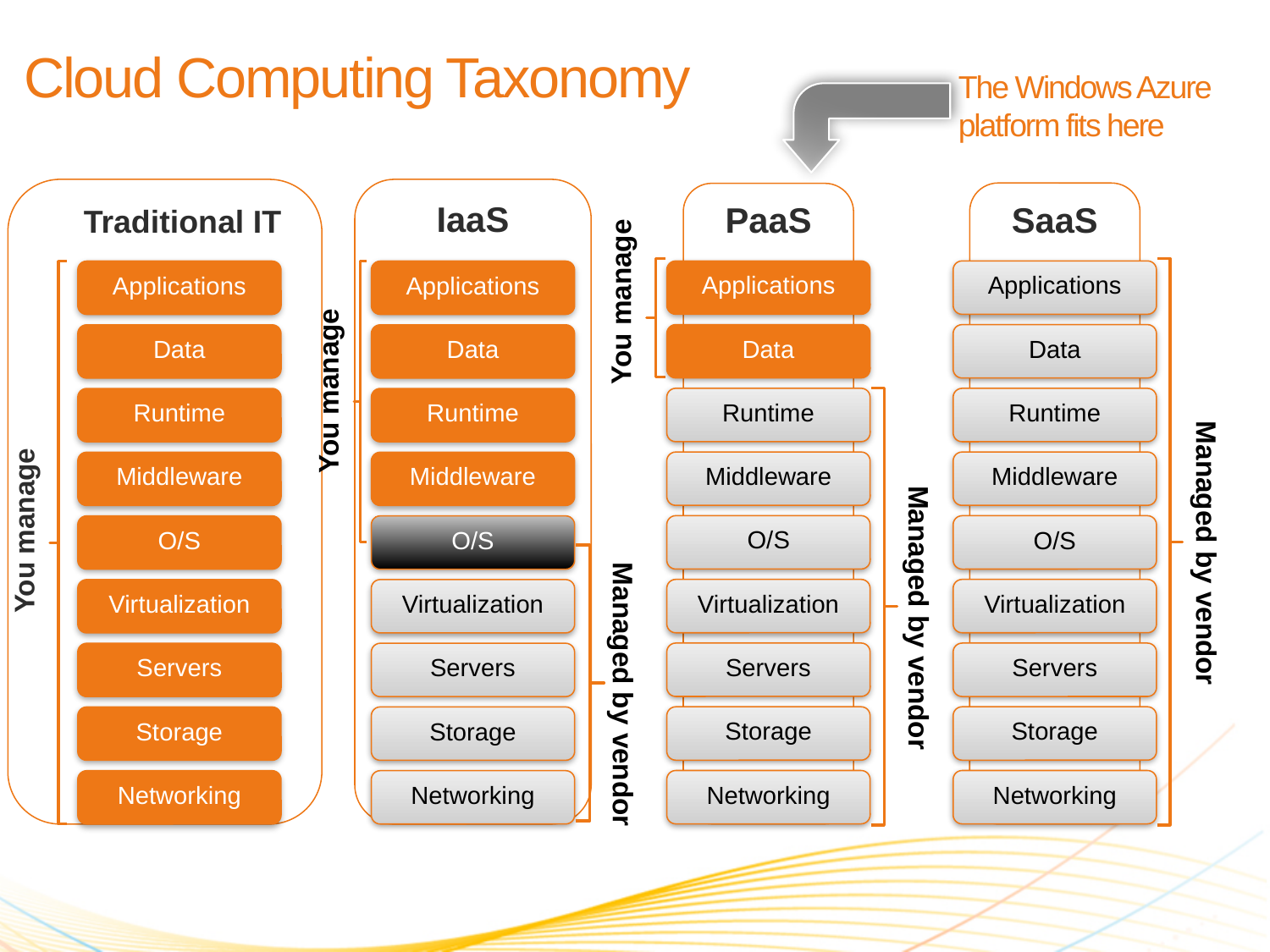

# Cloud Computing Taxonomy
The Windows Azure platform fits here
IaaS
    Traditional IT
SaaS
PaaS
You manage

Applications
Data
Runtime
Middleware
O/S
Virtualization
Servers
Storage
Networking
Applications
Data
Runtime
Middleware
O/S
Virtualization
Servers
Storage
Networking

Applications
Data
Runtime
Middleware
O/S
Virtualization
Servers
Storage
Networking

Applications
Data
Runtime
Middleware
O/S
Virtualization
Servers
Storage
Networking
You manage

Managed by vendor
You manage
Managed by vendor

Managed by vendor